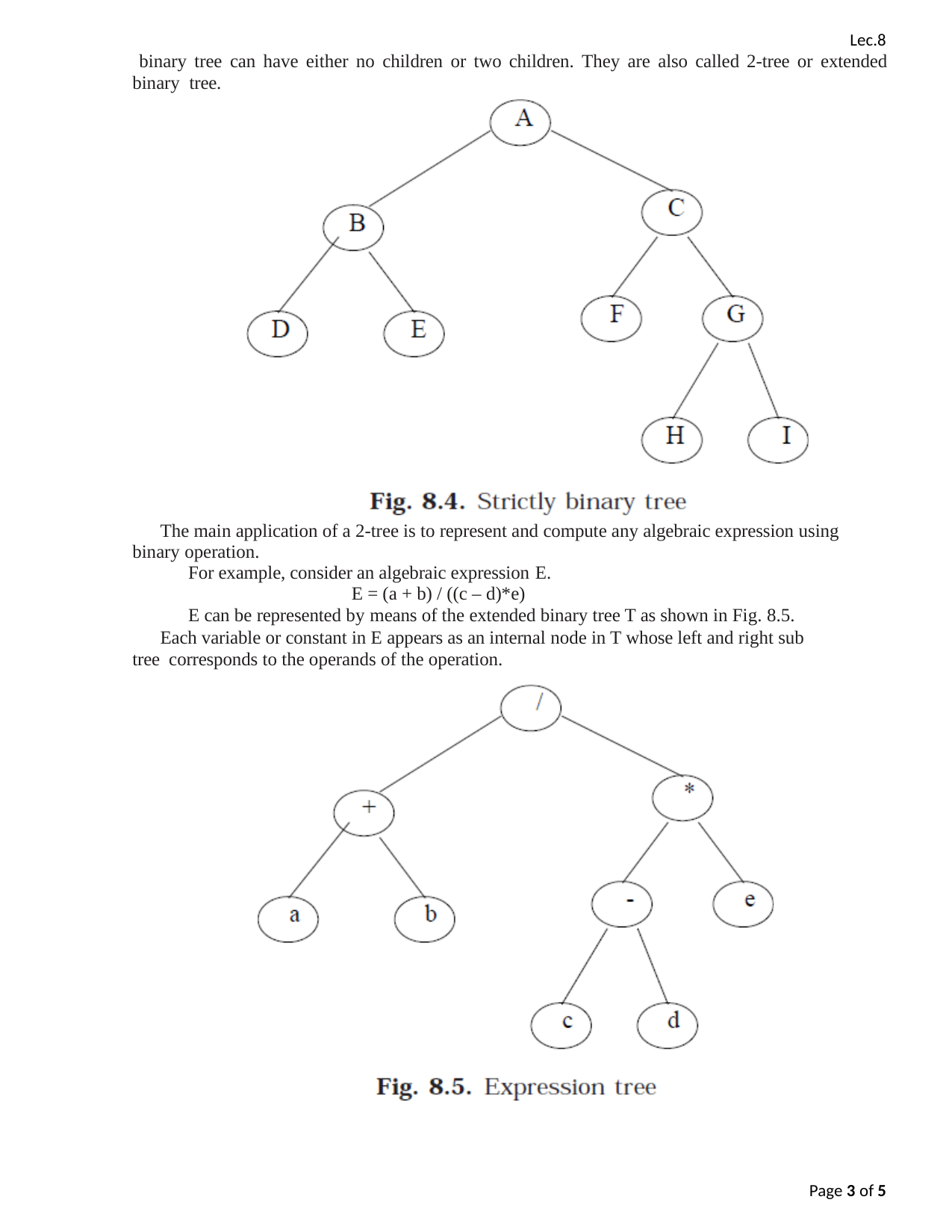

Lec.8  binary tree can have either no children or two children. They are also called 2-tree or extended binary  tree.

The main application of a 2-tree is to represent and compute any algebraic expression using  binary operation.
For example, consider an algebraic expression E.
E = (a + b) / ((c – d)*e)
E can be represented by means of the extended binary tree T as shown in Fig. 8.5.
Each variable or constant in E appears as an internal node in T whose left and right sub tree  corresponds to the operands of the operation.

Page 3 of 5